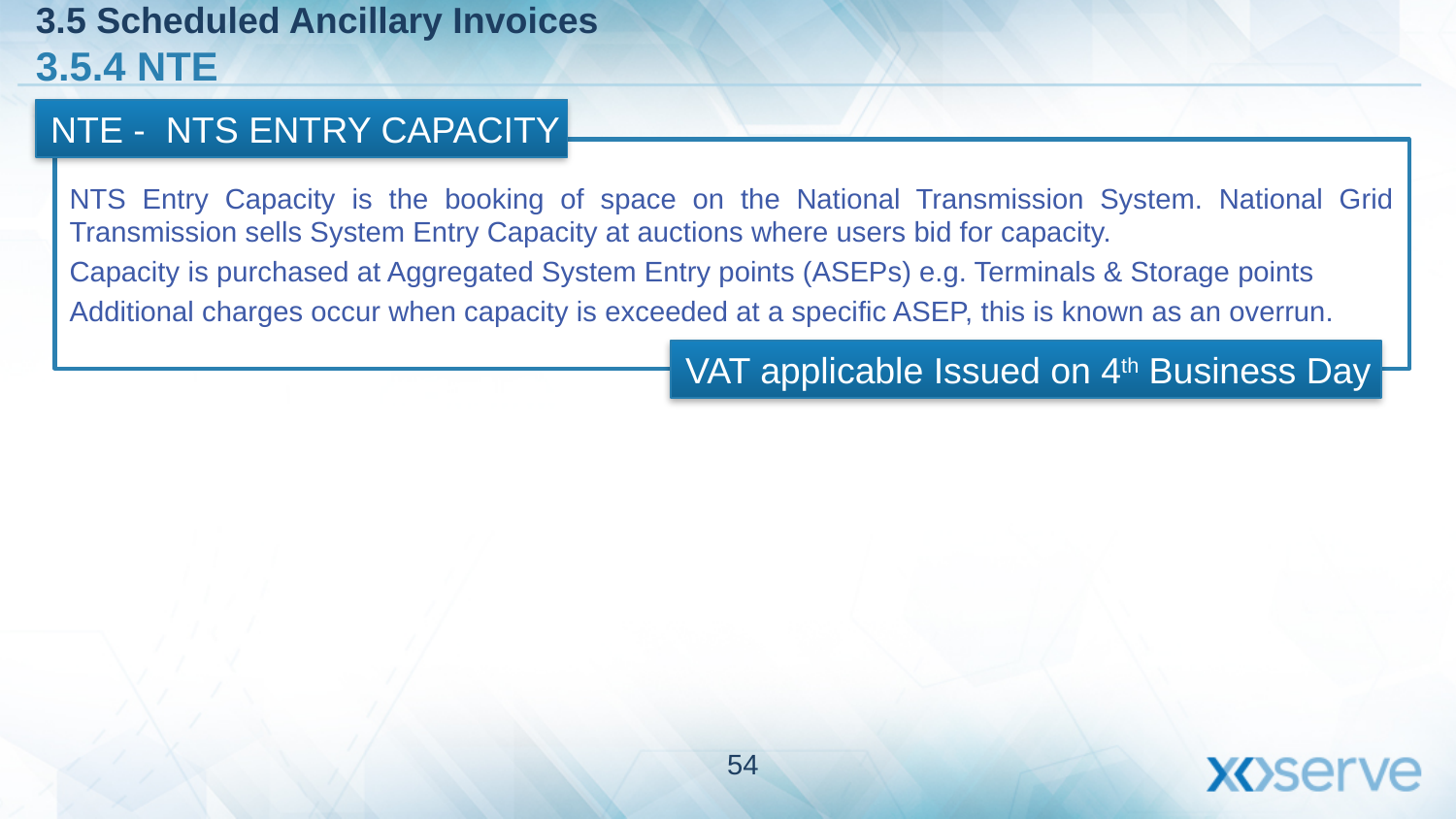

3.5 Scheduled Ancillary Invoices
3.5.4 NTE
NTE -  NTS ENTRY CAPACITY
NTS Entry Capacity is the booking of space on the National Transmission System. National Grid Transmission sells System Entry Capacity at auctions where users bid for capacity.
Capacity is purchased at Aggregated System Entry points (ASEPs) e.g. Terminals & Storage points
Additional charges occur when capacity is exceeded at a specific ASEP, this is known as an overrun.
VAT applicable Issued on 4th Business Day
54